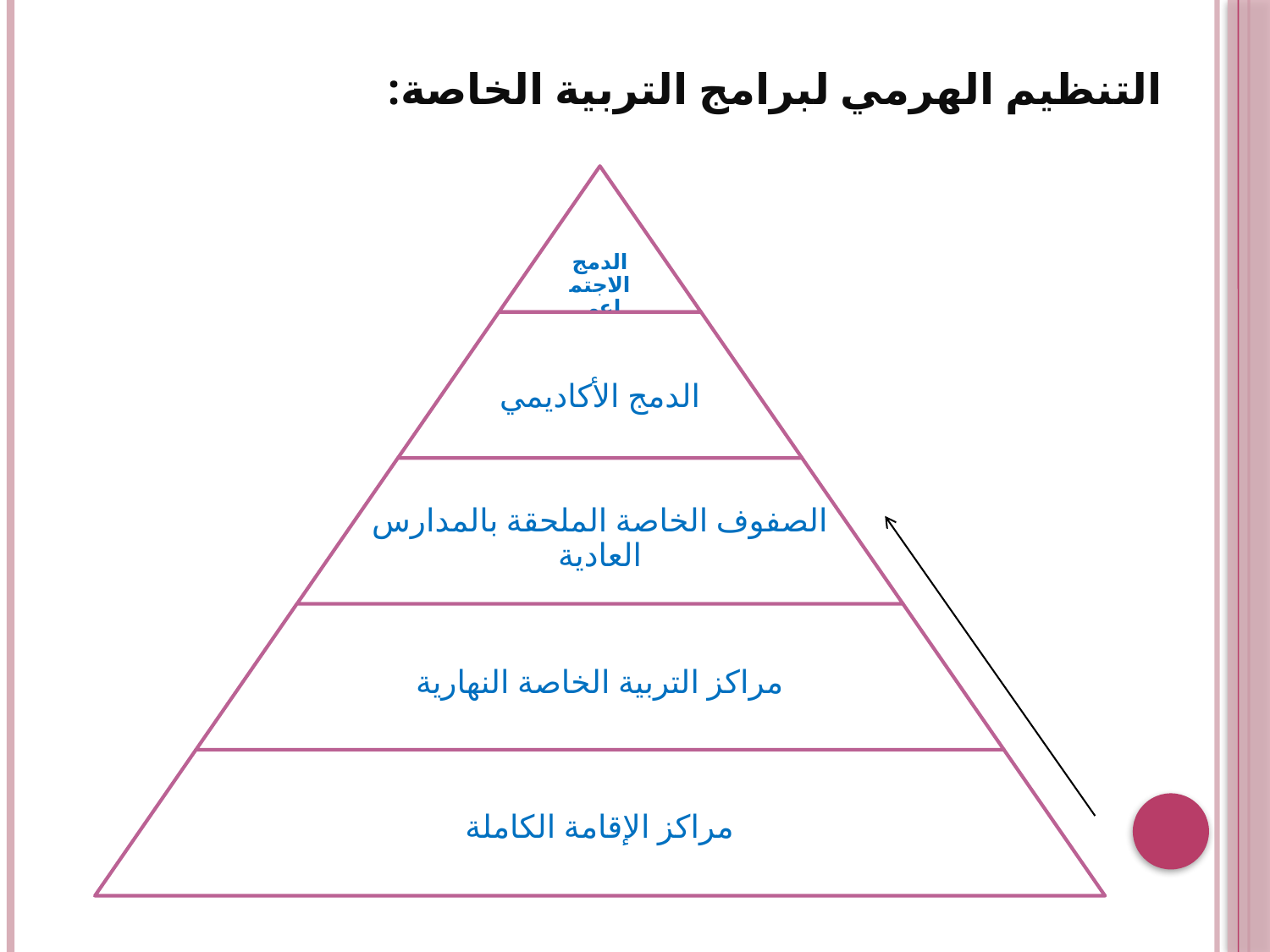

التنظيم الهرمي لبرامج التربية الخاصة:

الدمج الاجتماعي
الدمج الأكاديمي
الصفوف الخاصة الملحقة بالمدارس العادية
مراكز التربية الخاصة النهارية
مراكز الإقامة الكاملة